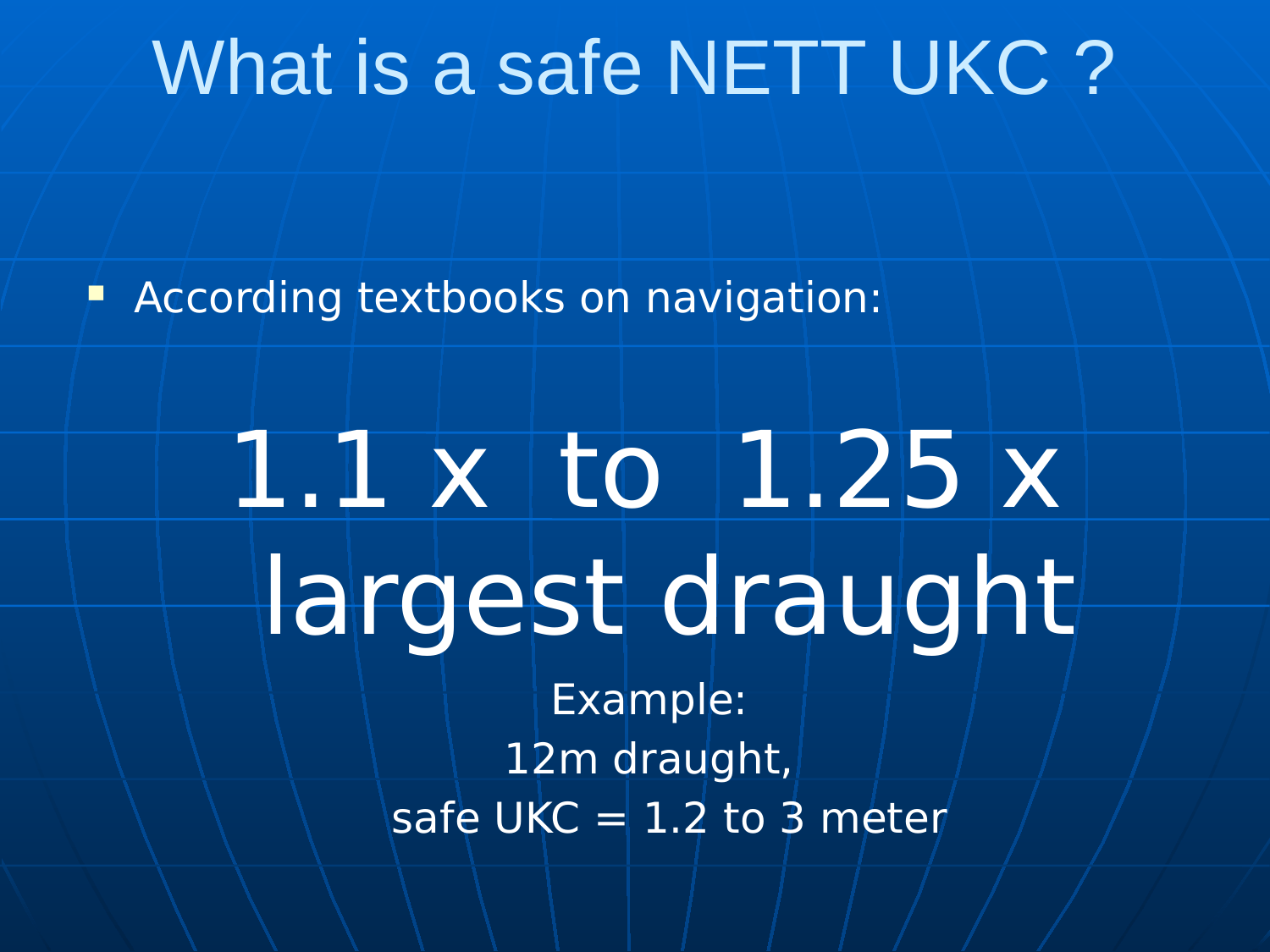

# What is a safe NETT UKC ?

According textbooks on navigation:

1.1 x  to  1.25 x largest draught

Example:
12m draught,
  safe UKC = 1.2 to 3 meter